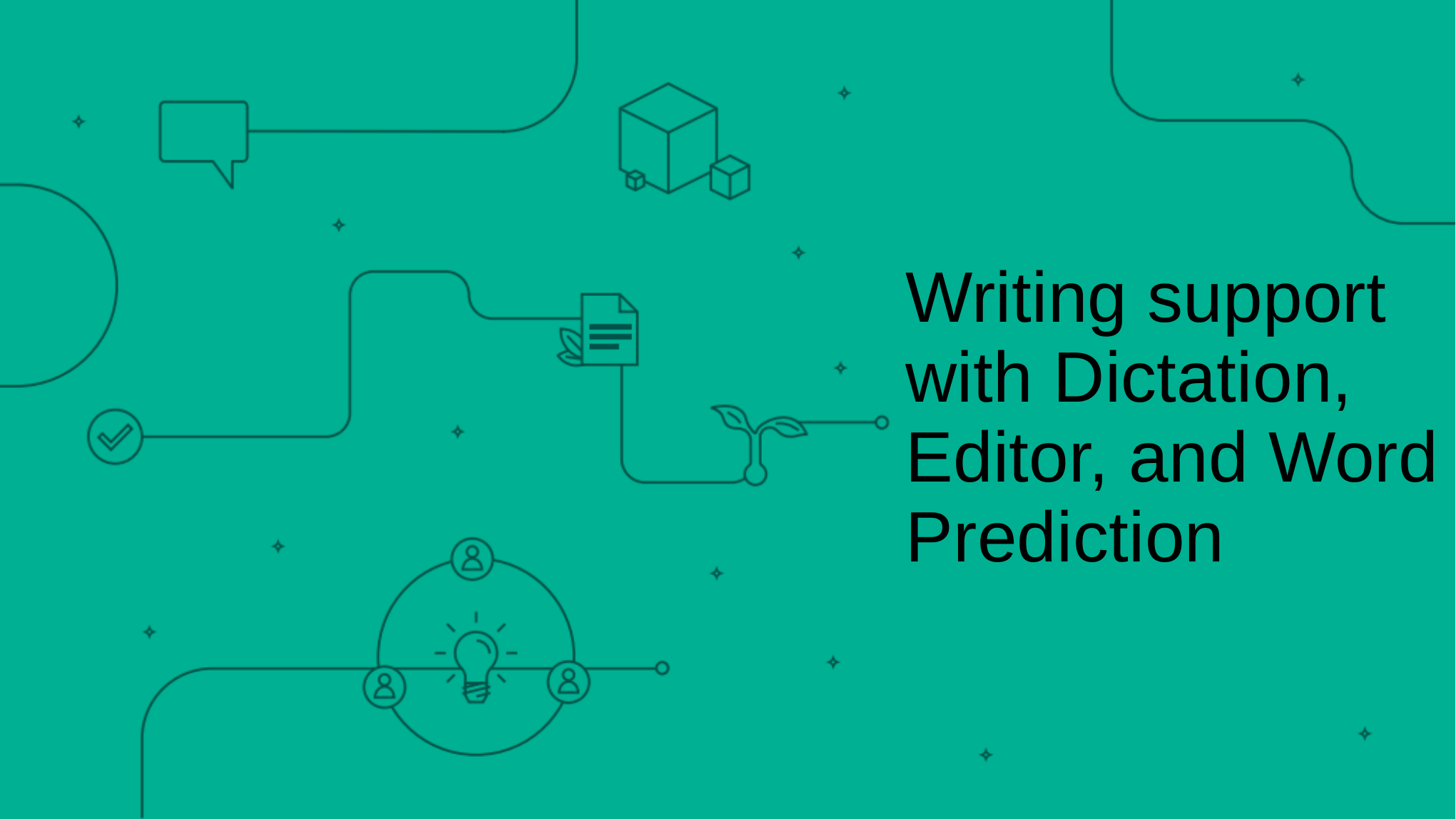

Writing support with Dictation, Editor, and Word Prediction